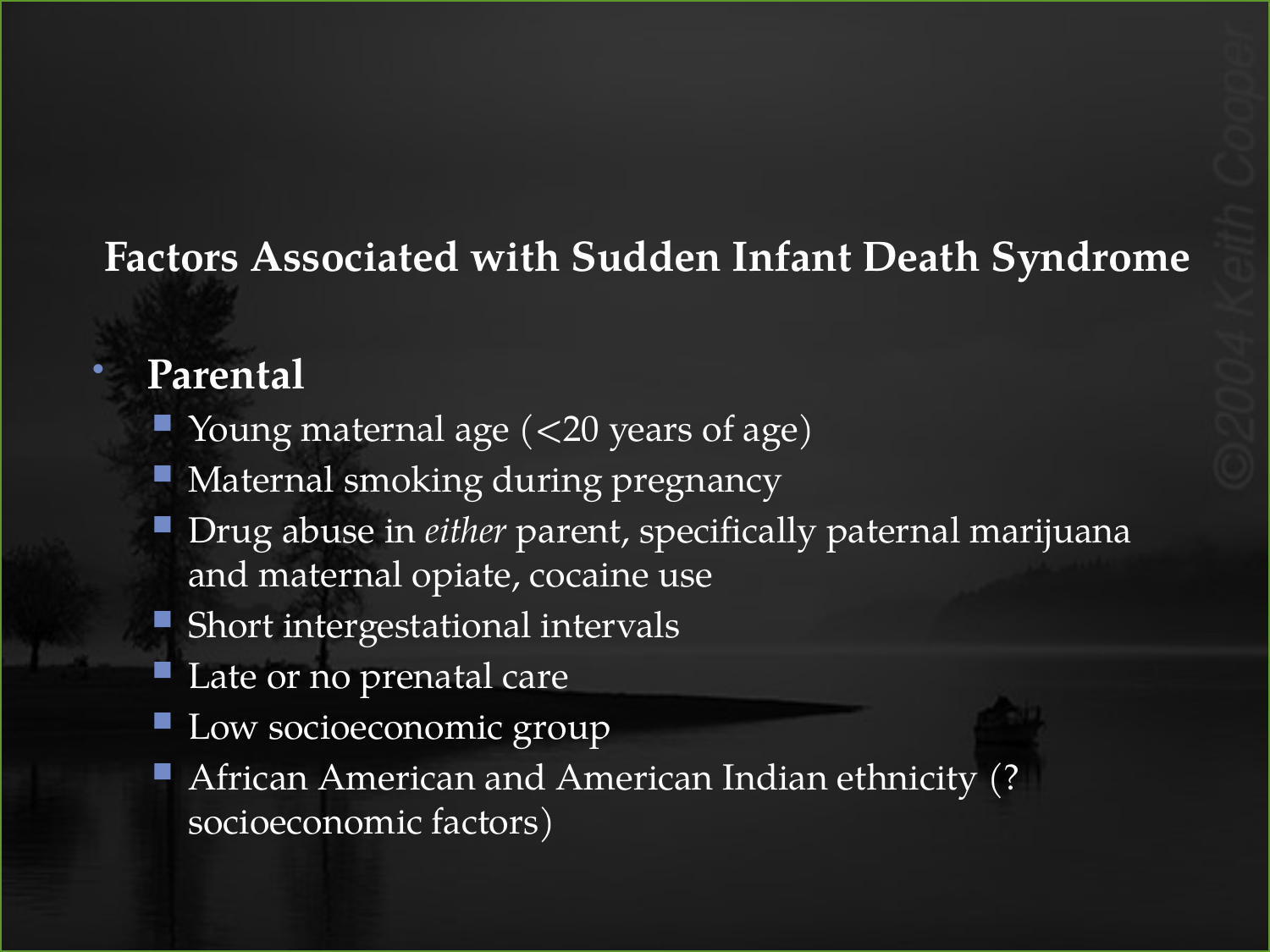

#
 Factors Associated with Sudden Infant Death Syndrome

Parental
Young maternal age (<20 years of age)
Maternal smoking during pregnancy
Drug abuse in either parent, specifically paternal marijuana and maternal opiate, cocaine use
Short intergestational intervals
Late or no prenatal care
Low socioeconomic group
African American and American Indian ethnicity (? socioeconomic factors)